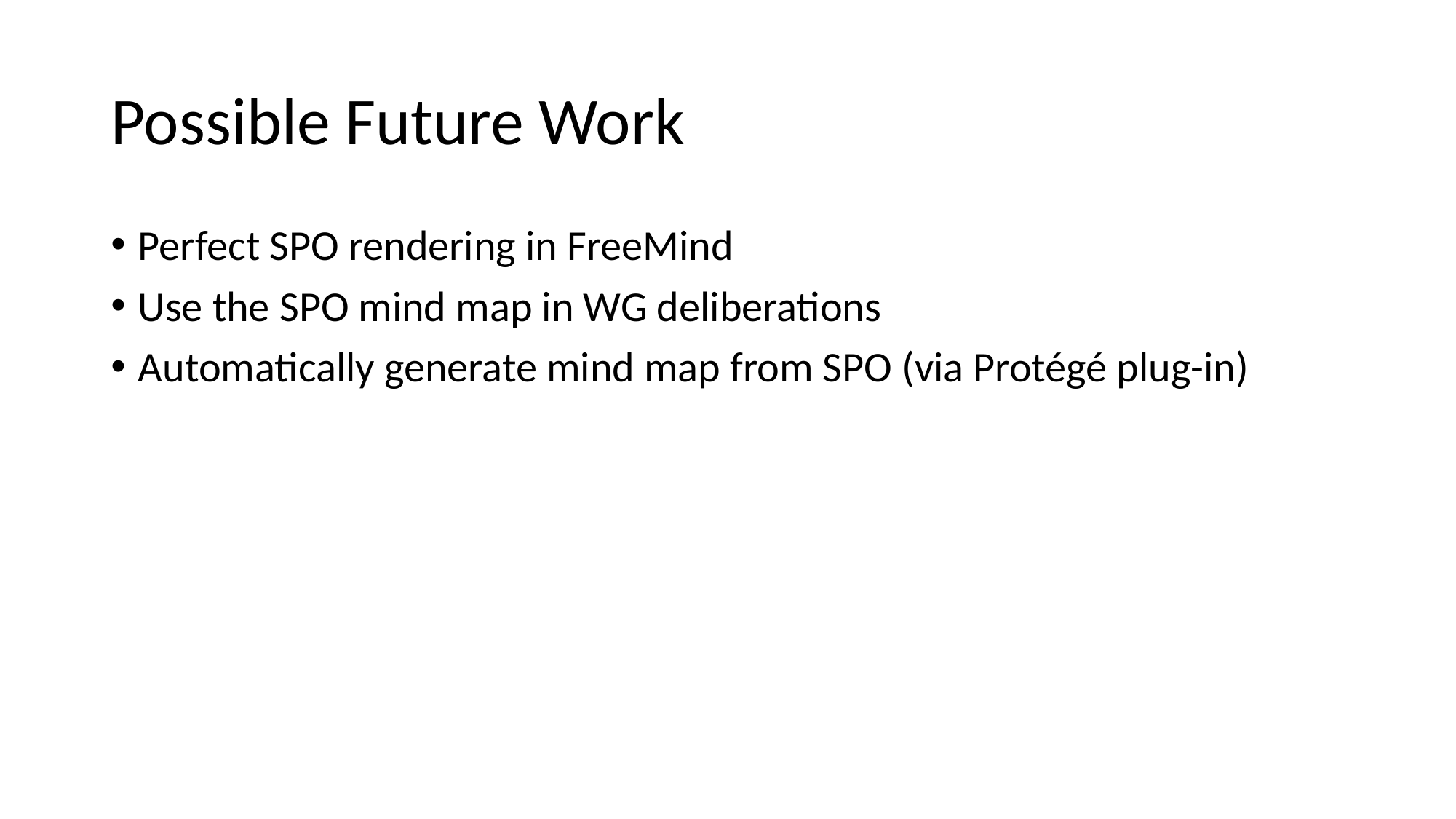

# Possible Future Work
Perfect SPO rendering in FreeMind
Use the SPO mind map in WG deliberations
Automatically generate mind map from SPO (via Protégé plug-in)